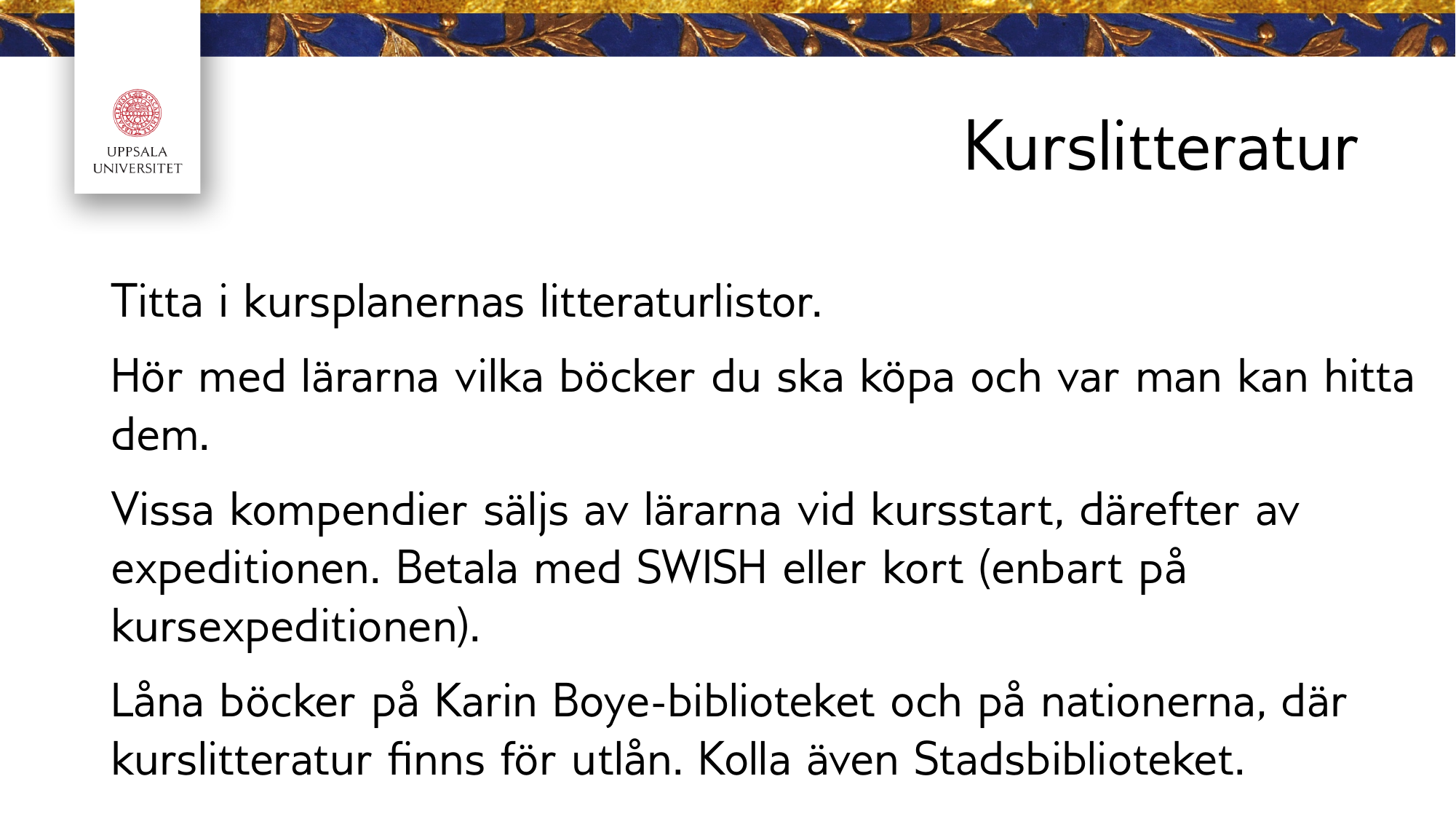

Kurslitteratur
Titta i kursplanernas litteraturlistor.
Hör med lärarna vilka böcker du ska köpa och var man kan hitta dem.
Vissa kompendier säljs av lärarna vid kursstart, därefter av expeditionen. Betala med SWISH eller kort (enbart på kursexpeditionen).
Låna böcker på Karin Boye-biblioteket och på nationerna, där kurslitteratur finns för utlån. Kolla även Stadsbiblioteket.